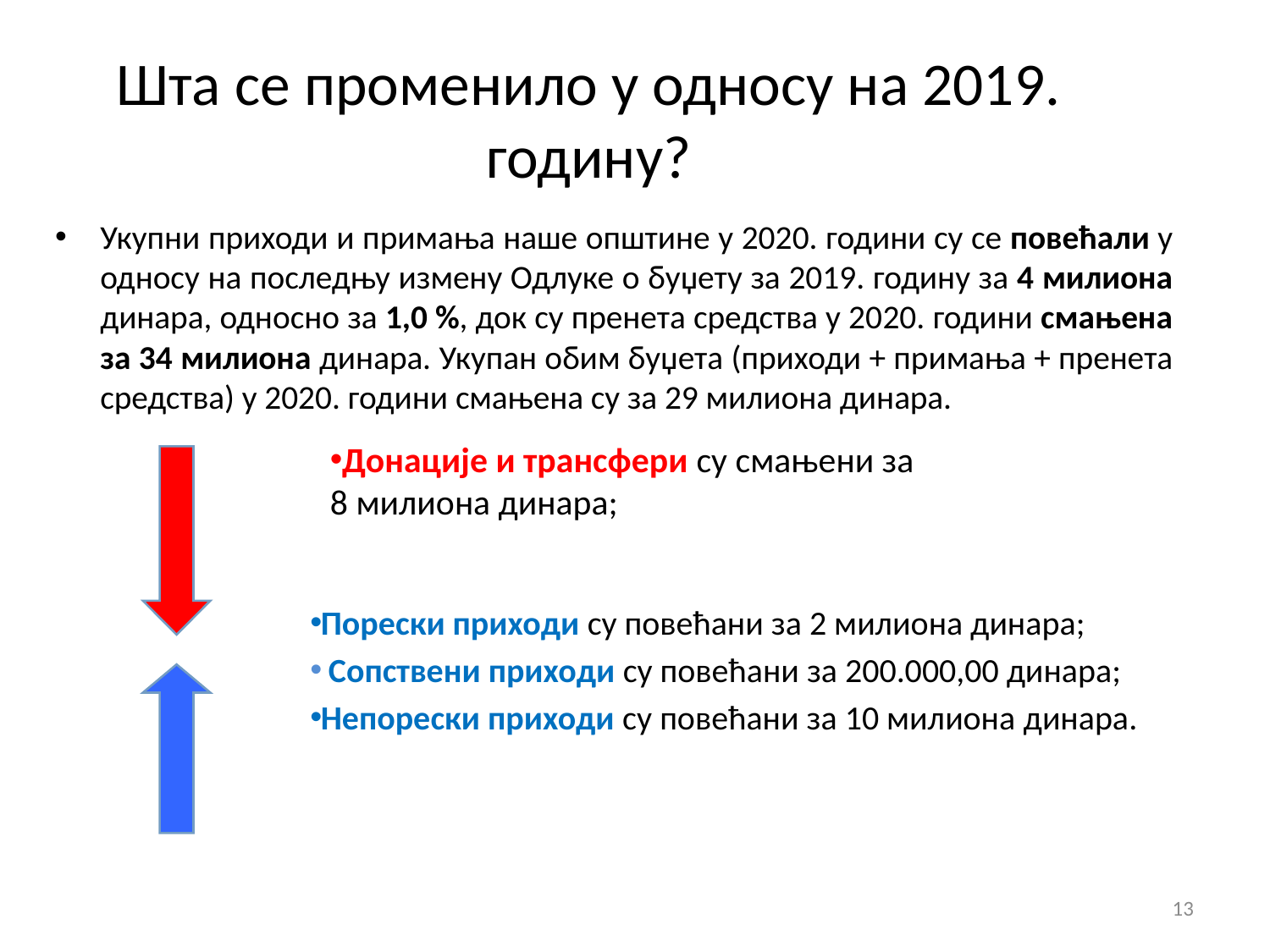

Шта се променило у односу на 2019. годину?
Укупни приходи и примања наше општине у 2020. години су се повећали у односу на последњу измену Одлуке о буџету за 2019. годину за 4 милиона динара, односно за 1,0 %, док су пренета средства у 2020. години смањена за 34 милионa динара. Укупан обим буџета (приходи + примања + пренета средства) у 2020. години смањена су за 29 милиона динара.

Донације и трансфери су смањени за 8 милиона динара;

 Порески приходи су повећани за 2 милиона динара;
  Сопствени приходи су повећани за 200.000,00 динара;
 Непорески приходи су повећани за 10 милиона динара.

13